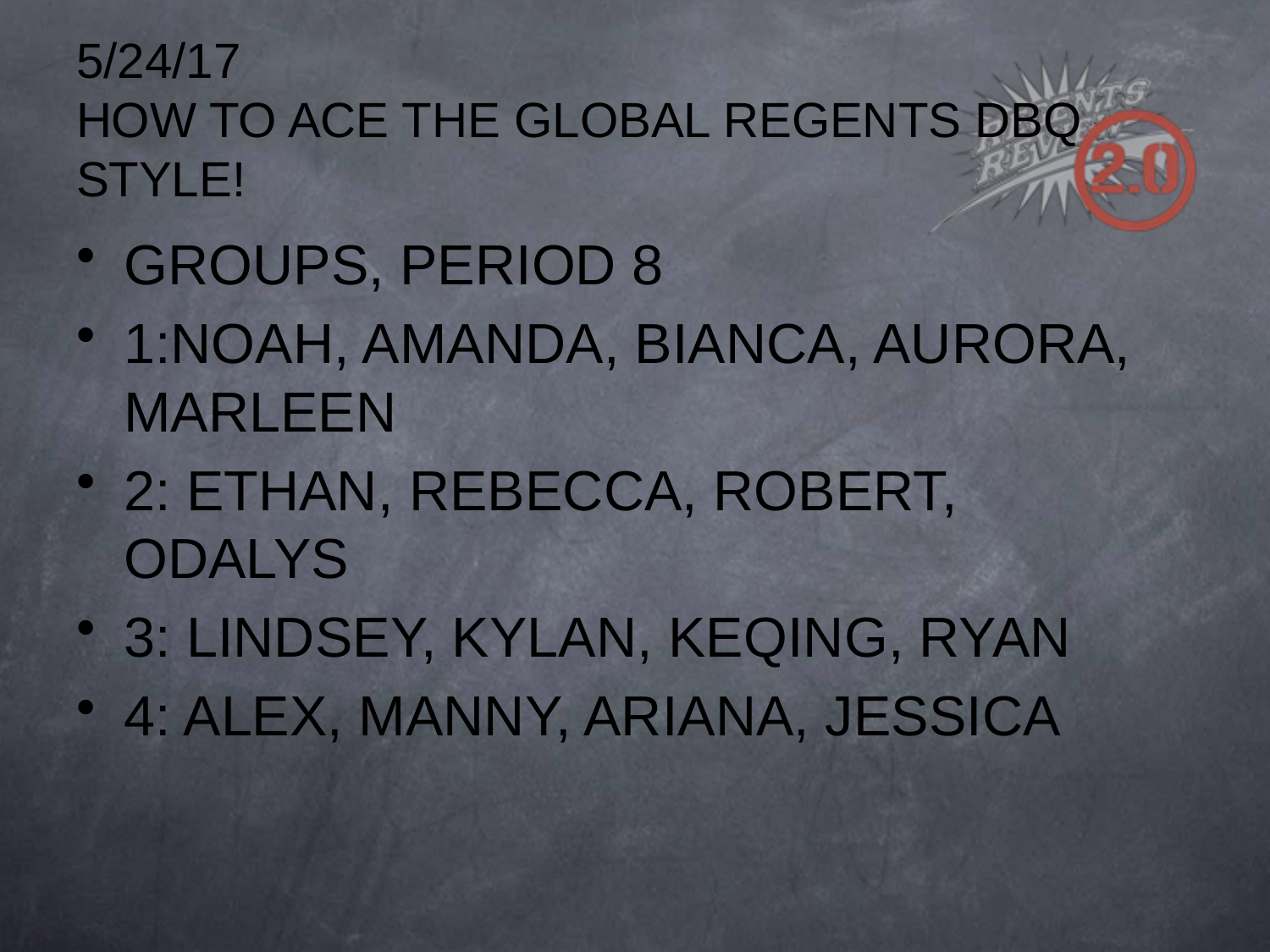

# 5/24/17 HOW TO ACE THE GLOBAL REGENTS DBQ STYLE!
GROUPS, PERIOD 8
1:NOAH, AMANDA, BIANCA, AURORA, MARLEEN
2: ETHAN, REBECCA, ROBERT, ODALYS
3: LINDSEY, KYLAN, KEQING, RYAN
4: ALEX, MANNY, ARIANA, JESSICA